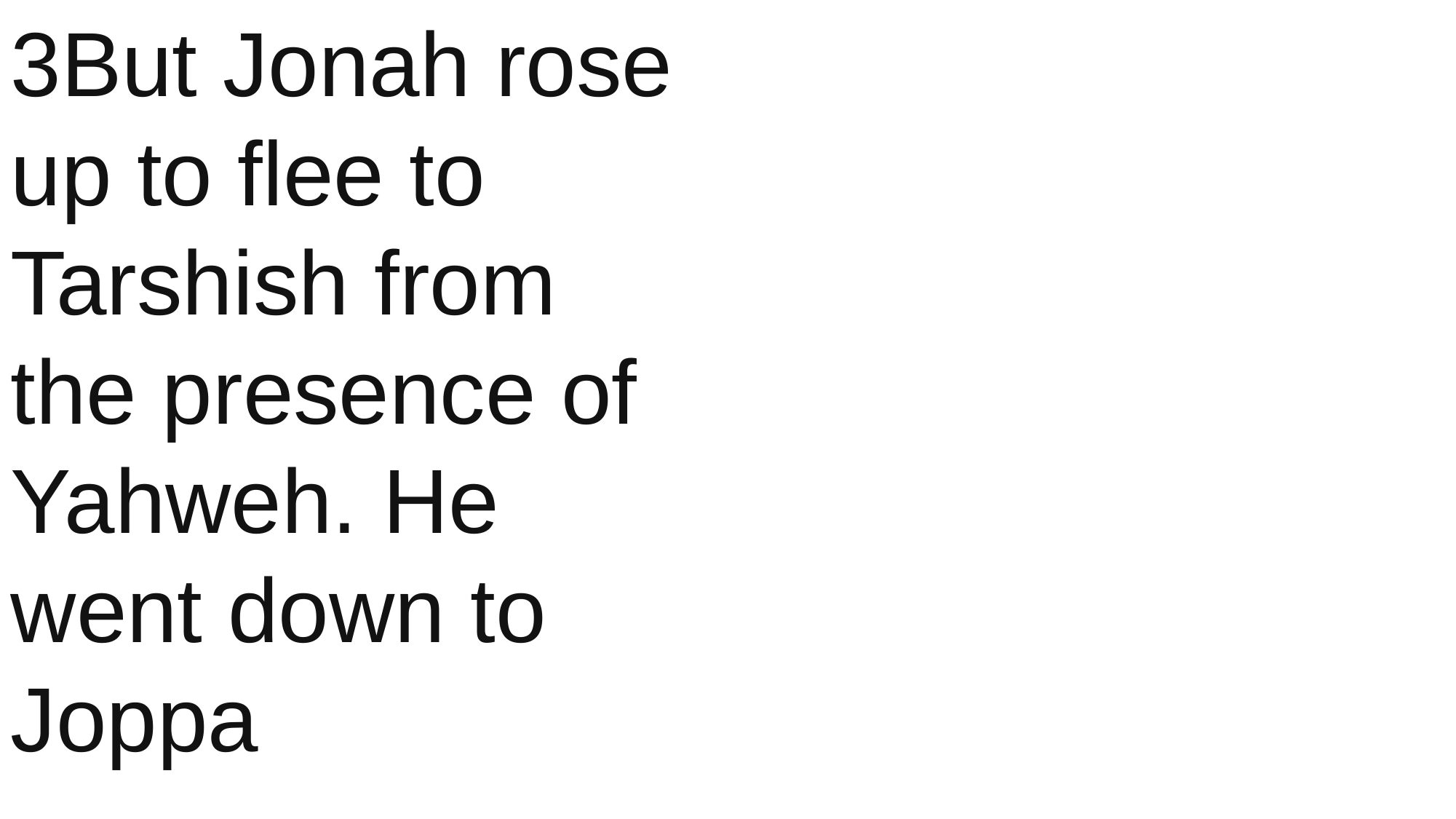

3But Jonah rose up to flee to Tarshish from the presence of Yahweh. He went down to Joppa